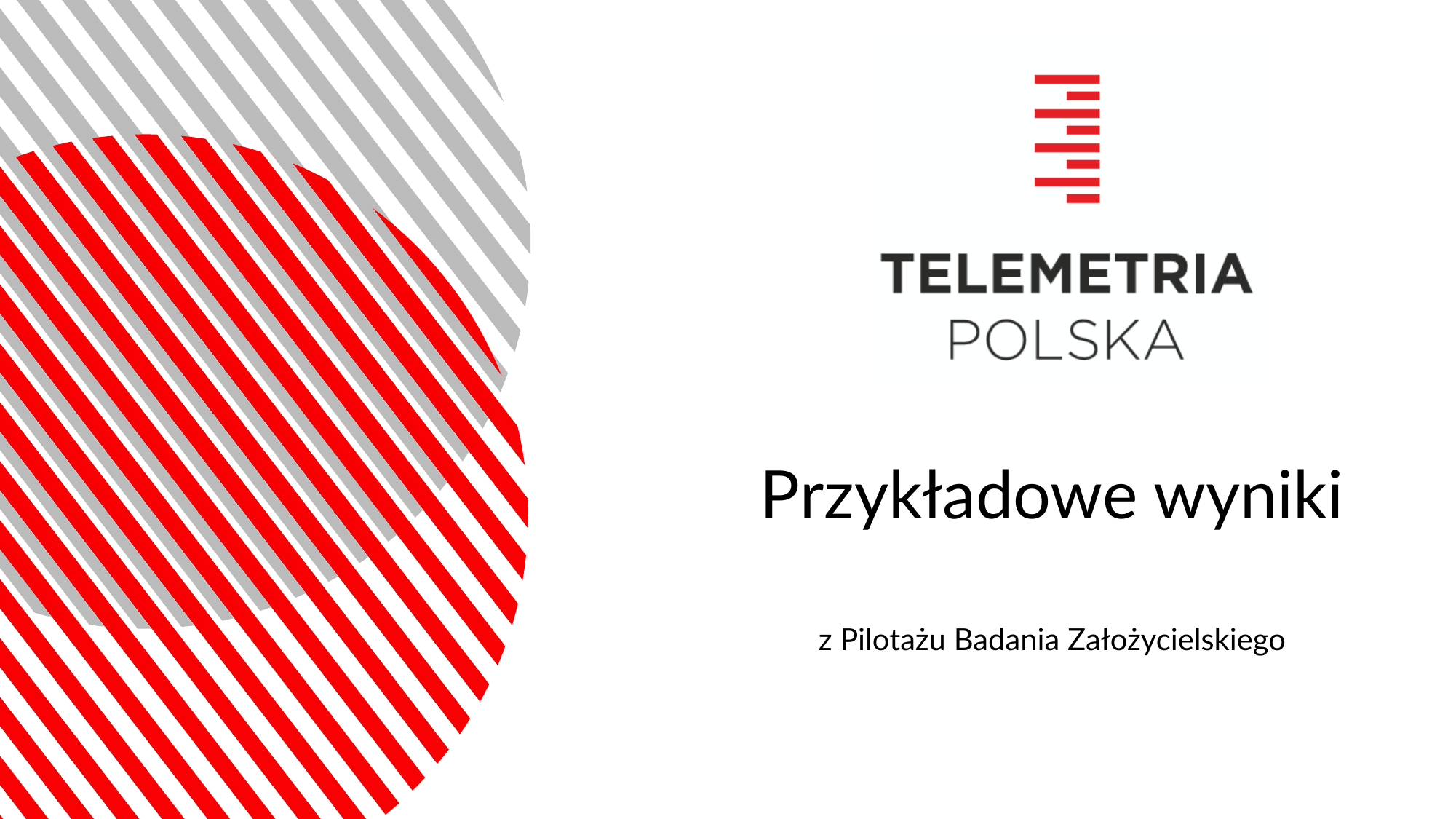

# Przykładowe wyniki
z Pilotażu Badania Założycielskiego